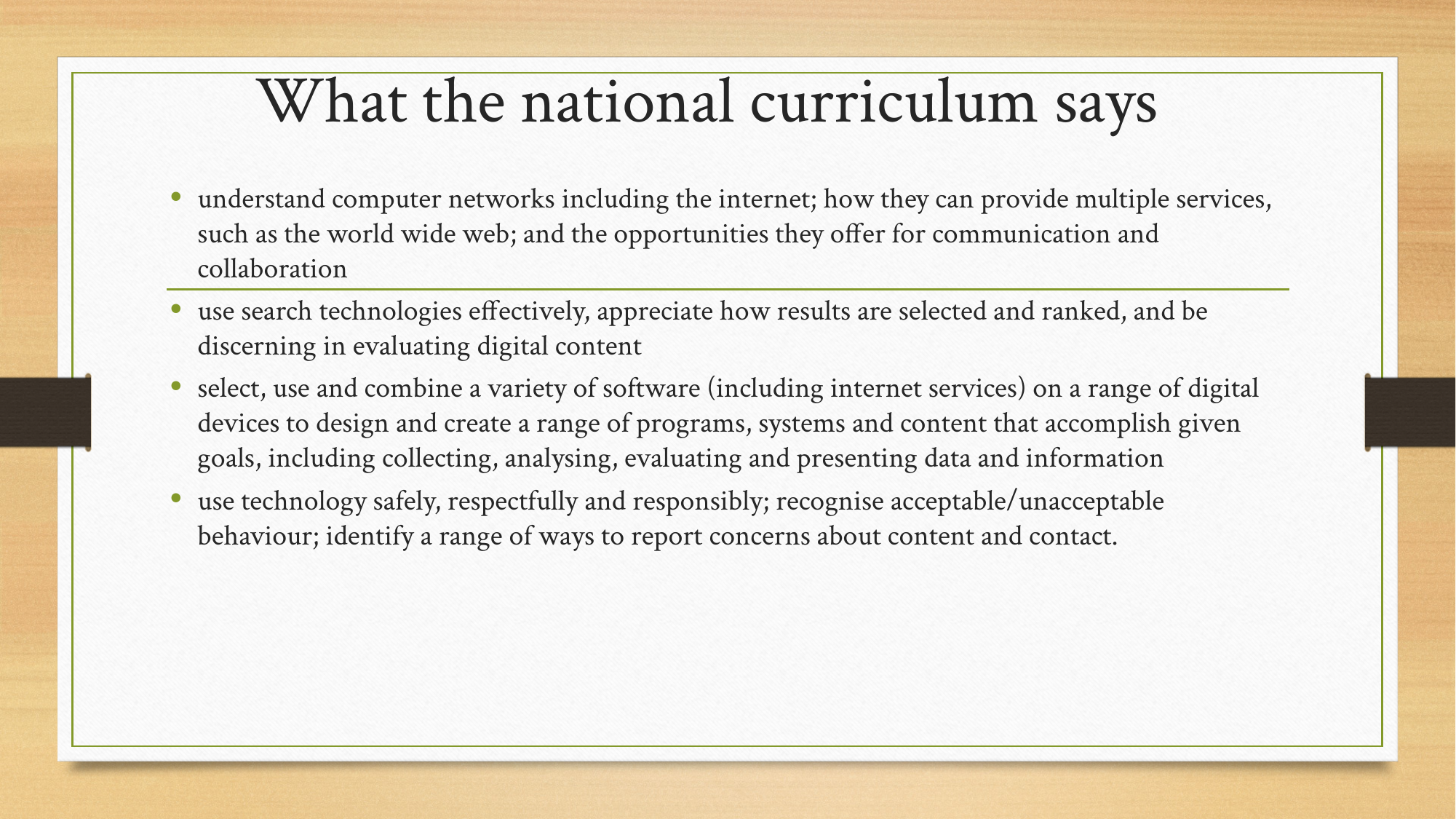

# What the national curriculum says
understand computer networks including the internet; how they can provide multiple services, such as the world wide web; and the opportunities they offer for communication and collaboration
use search technologies effectively, appreciate how results are selected and ranked, and be discerning in evaluating digital content
select, use and combine a variety of software (including internet services) on a range of digital devices to design and create a range of programs, systems and content that accomplish given goals, including collecting, analysing, evaluating and presenting data and information
use technology safely, respectfully and responsibly; recognise acceptable/unacceptable behaviour; identify a range of ways to report concerns about content and contact.